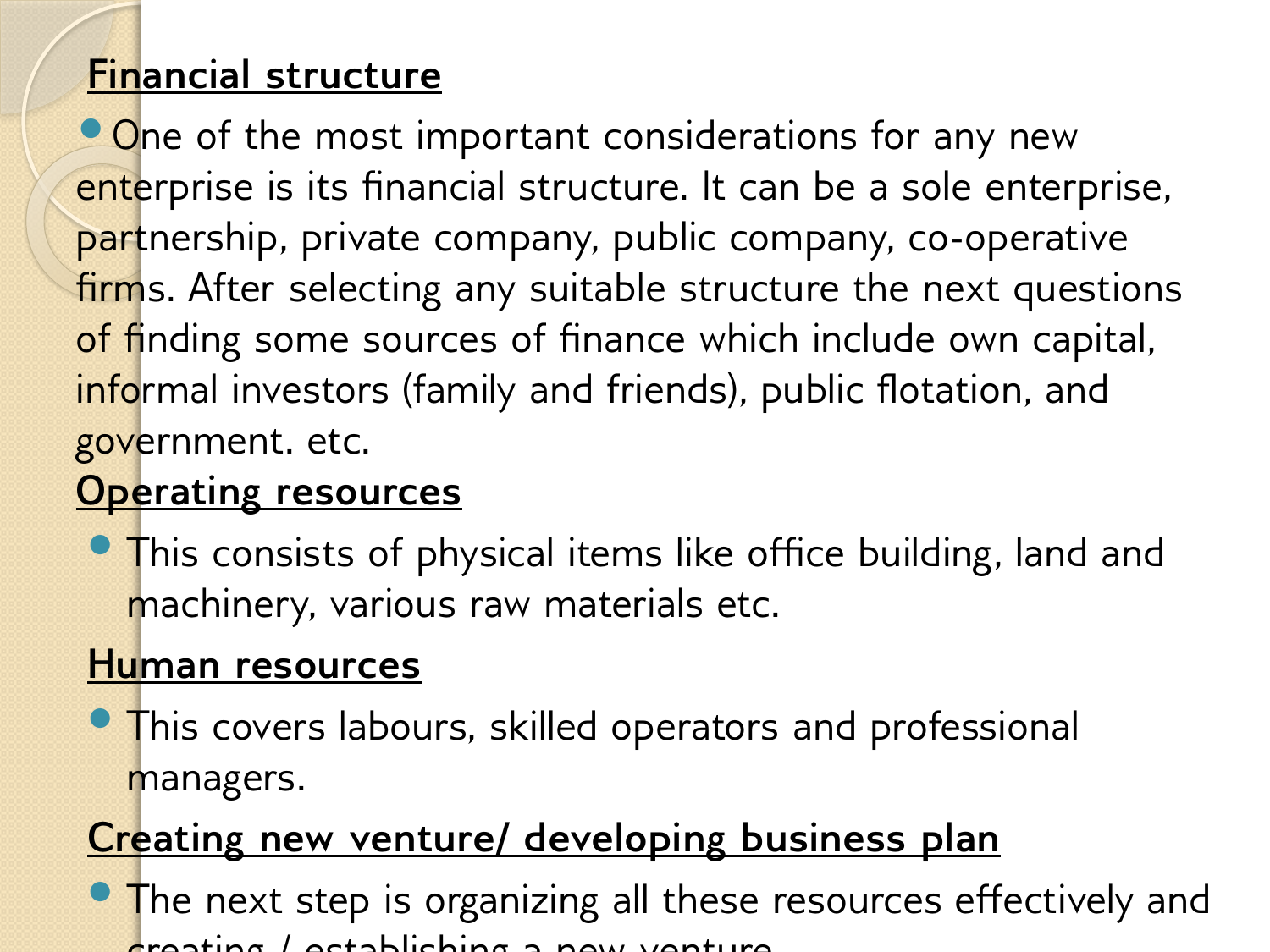

Financial structure
One of the most important considerations for any new enterprise is its financial structure. It can be a sole enterprise, partnership, private company, public company, co-operative firms. After selecting any suitable structure the next questions of finding some sources of finance which include own capital, informal investors (family and friends), public flotation, and government. etc.
Operating resources
This consists of physical items like office building, land and machinery, various raw materials etc.
Human resources
This covers labours, skilled operators and professional managers.
Creating new venture/ developing business plan
The next step is organizing all these resources effectively and creating / establishing a new venture.